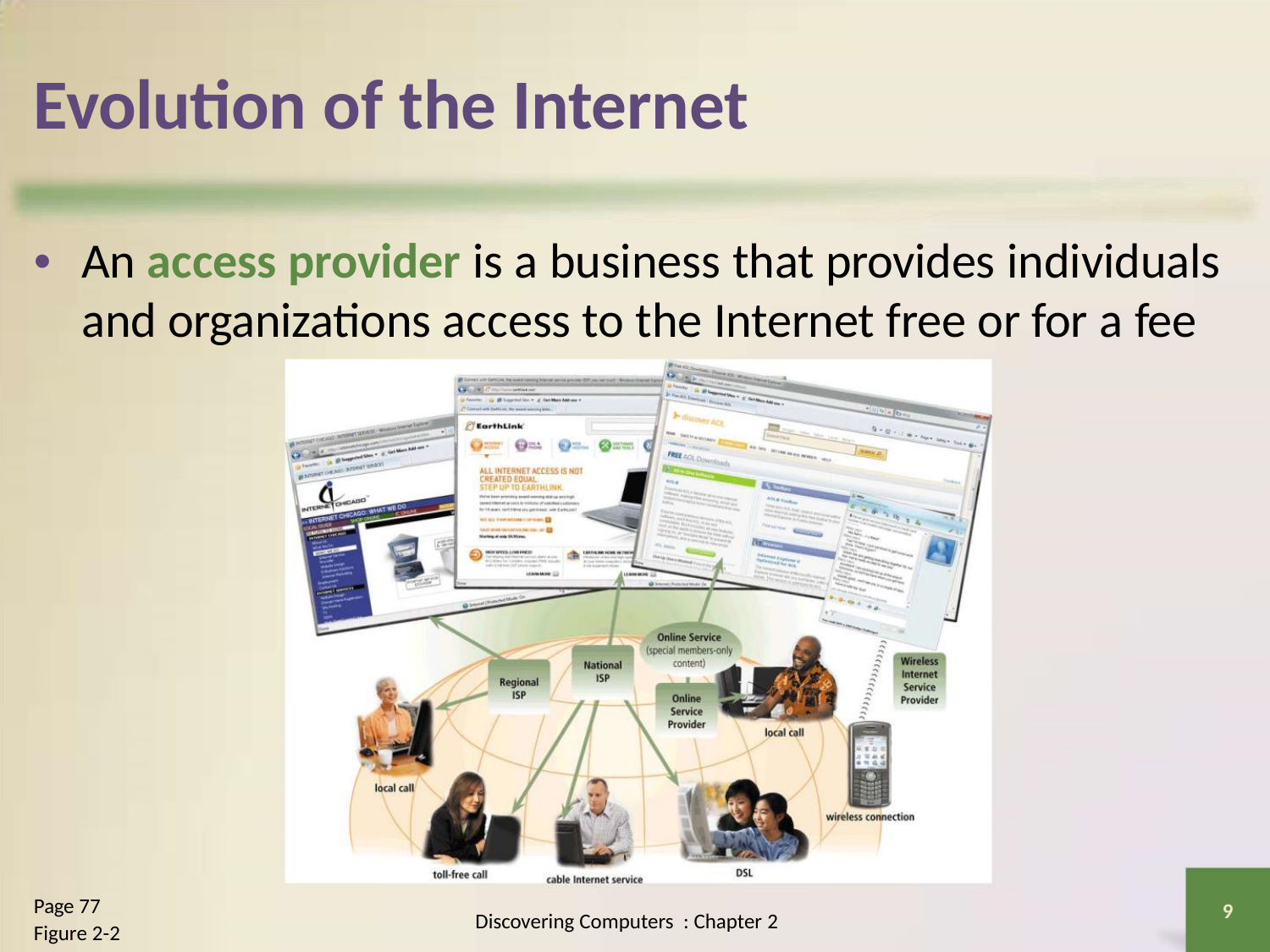

Evolution of the Internet
• An access provider is a business that provides individuals
and organizations access to the Internet free or for a fee
Page 77
Figure 2-2
9
Discovering Computers  : Chapter 2